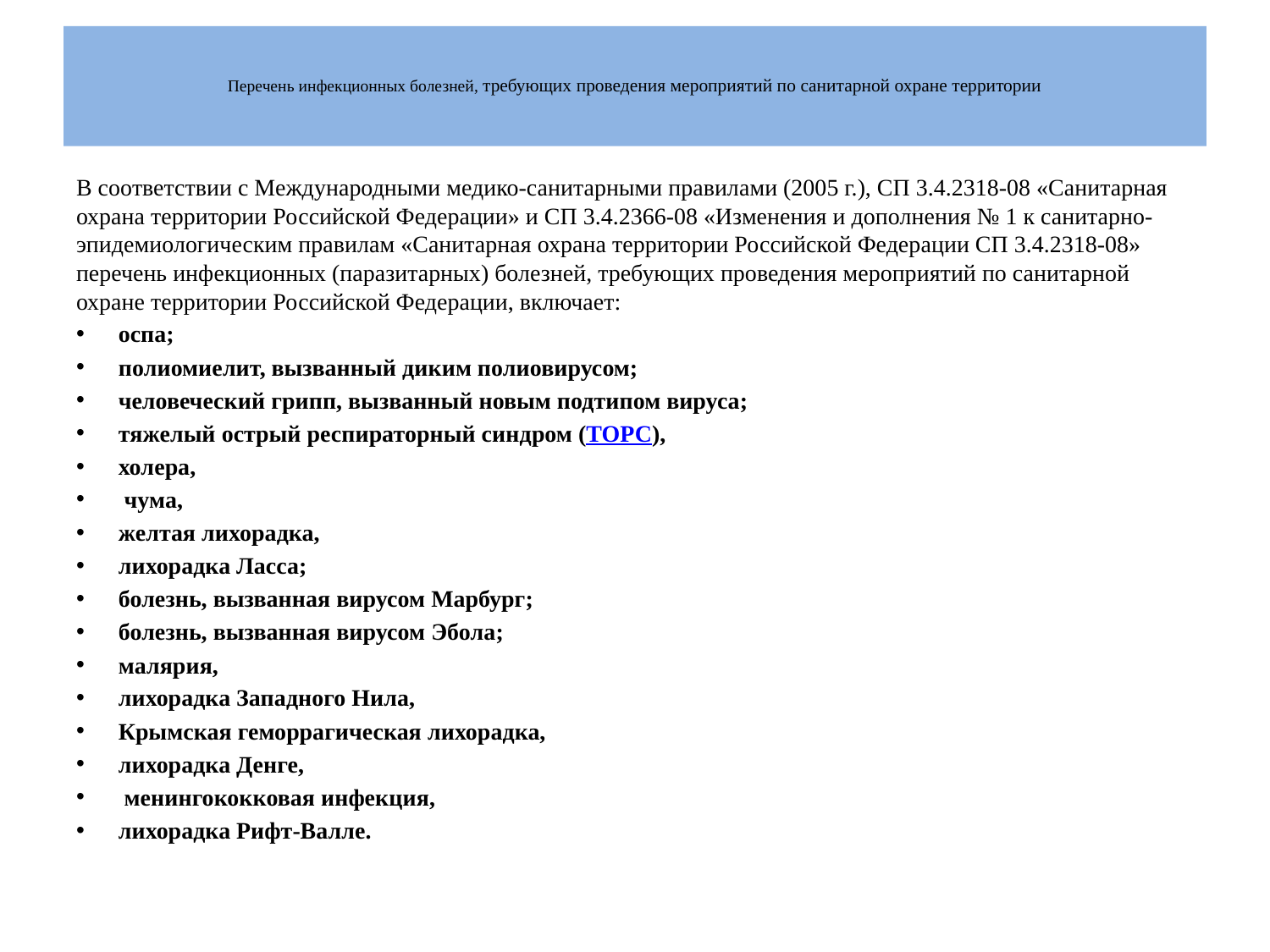

# Перечень инфекционных болезней, требующих проведения мероприятий по санитарной охране территории
В соответствии с Международными медико-санитарными правилами (2005 г.), СП 3.4.2318-08 «Санитарная охрана территории Российской Федерации» и СП 3.4.2366-08 «Изменения и дополнения № 1 к санитарно-эпидемиологическим правилам «Санитарная охрана территории Российской Федерации СП 3.4.2318-08» перечень инфекционных (паразитарных) болезней, требующих проведения мероприятий по санитарной охране территории Российской Федерации, включает:
оспа;
полиомиелит, вызванный диким полиовирусом;
человеческий грипп, вызванный новым подтипом вируса;
тяжелый острый респираторный синдром (ТОРС),
холера,
 чума,
желтая лихорадка,
лихорадка Ласса;
болезнь, вызванная вирусом Марбург;
болезнь, вызванная вирусом Эбола;
малярия,
лихорадка Западного Нила,
Крымская геморрагическая лихорадка,
лихорадка Денге,
 менингококковая инфекция,
лихорадка Рифт-Валле.